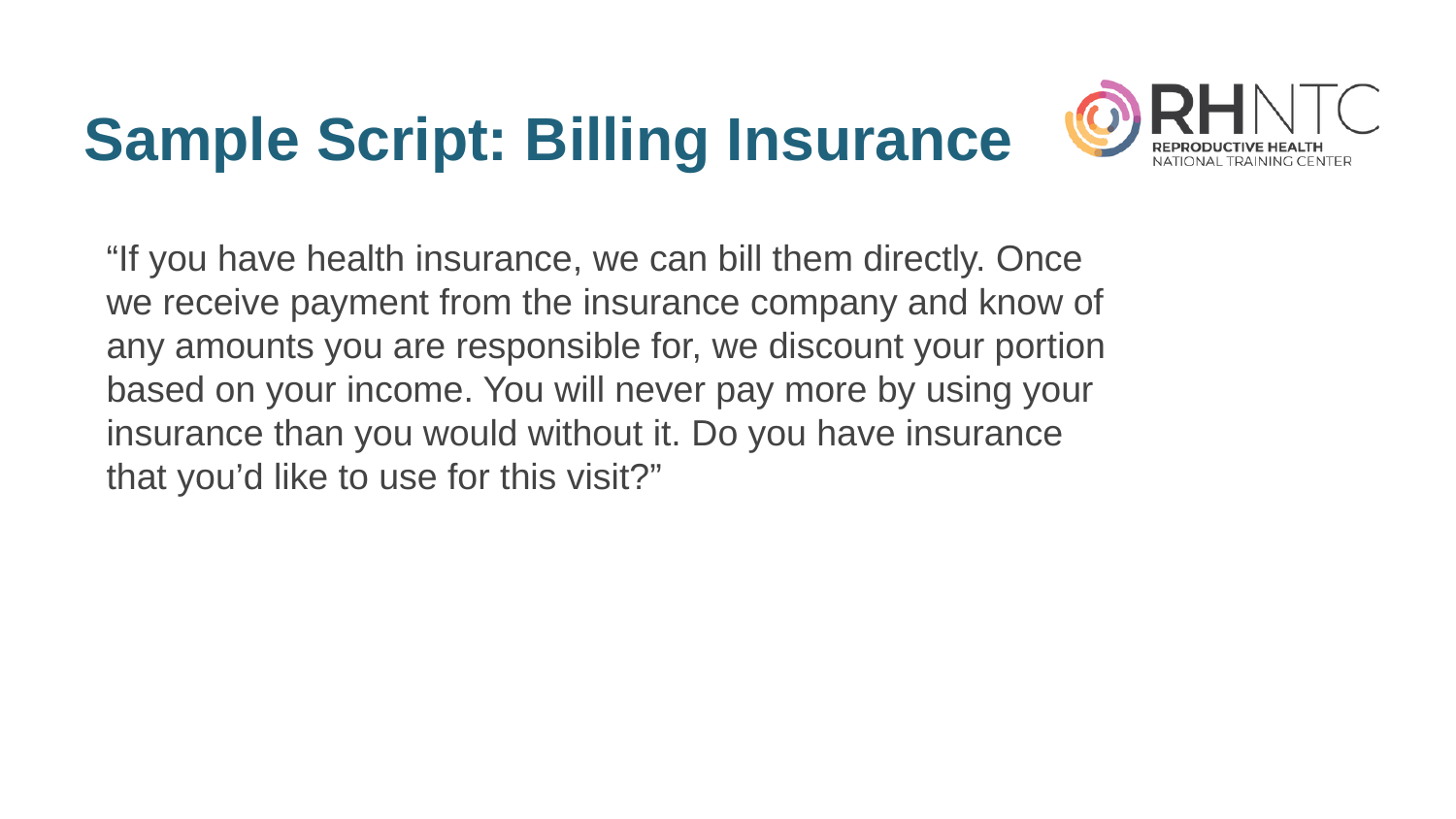

# Sample Script: Billing Insurance
“If you have health insurance, we can bill them directly. Once we receive payment from the insurance company and know of any amounts you are responsible for, we discount your portion based on your income. You will never pay more by using your insurance than you would without it. Do you have insurance that you’d like to use for this visit?”